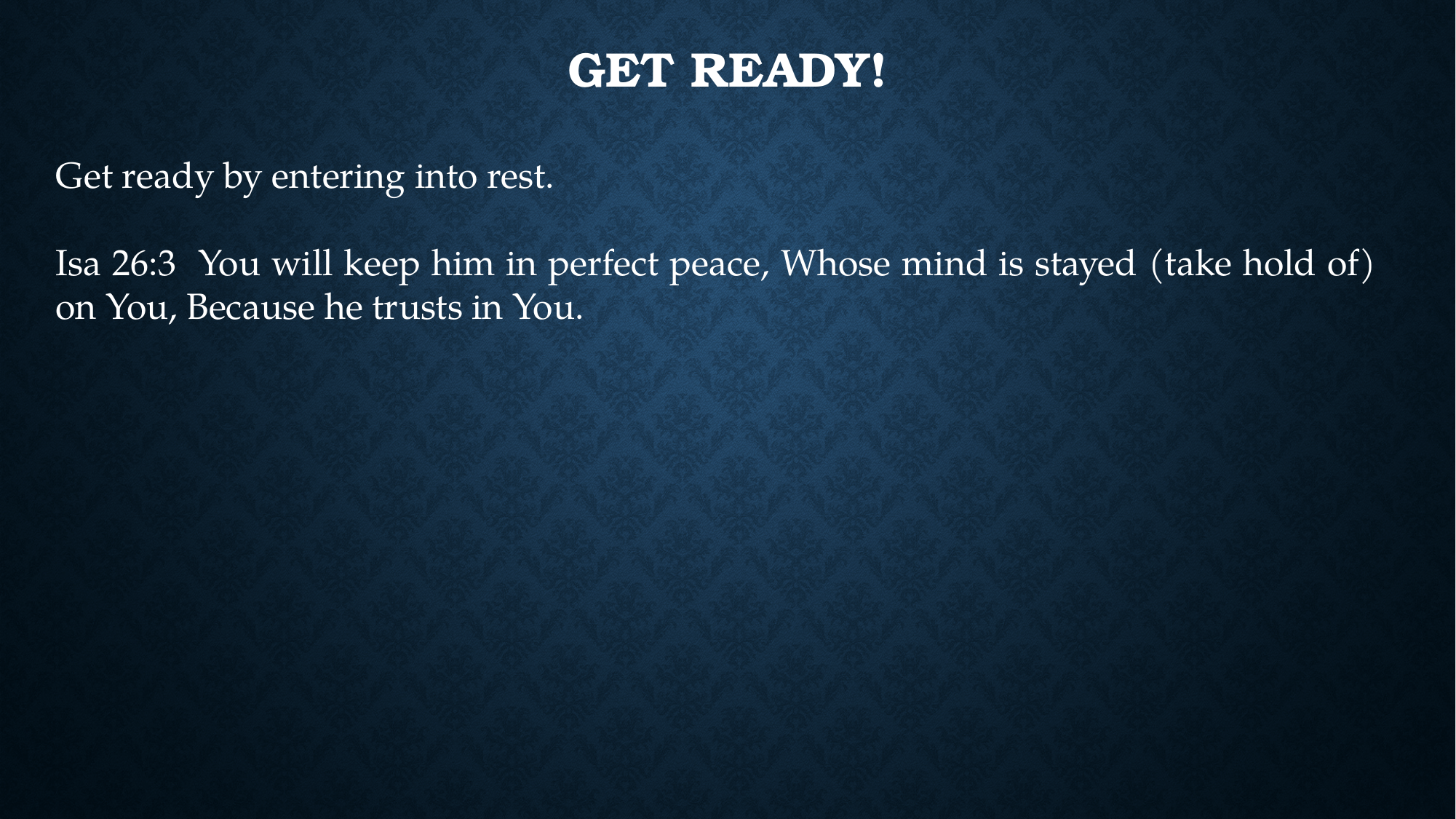

# Get Ready!
Get ready by entering into rest.

Isa 26:3  You will keep him in perfect peace, Whose mind is stayed (take hold of) on You, Because he trusts in You.